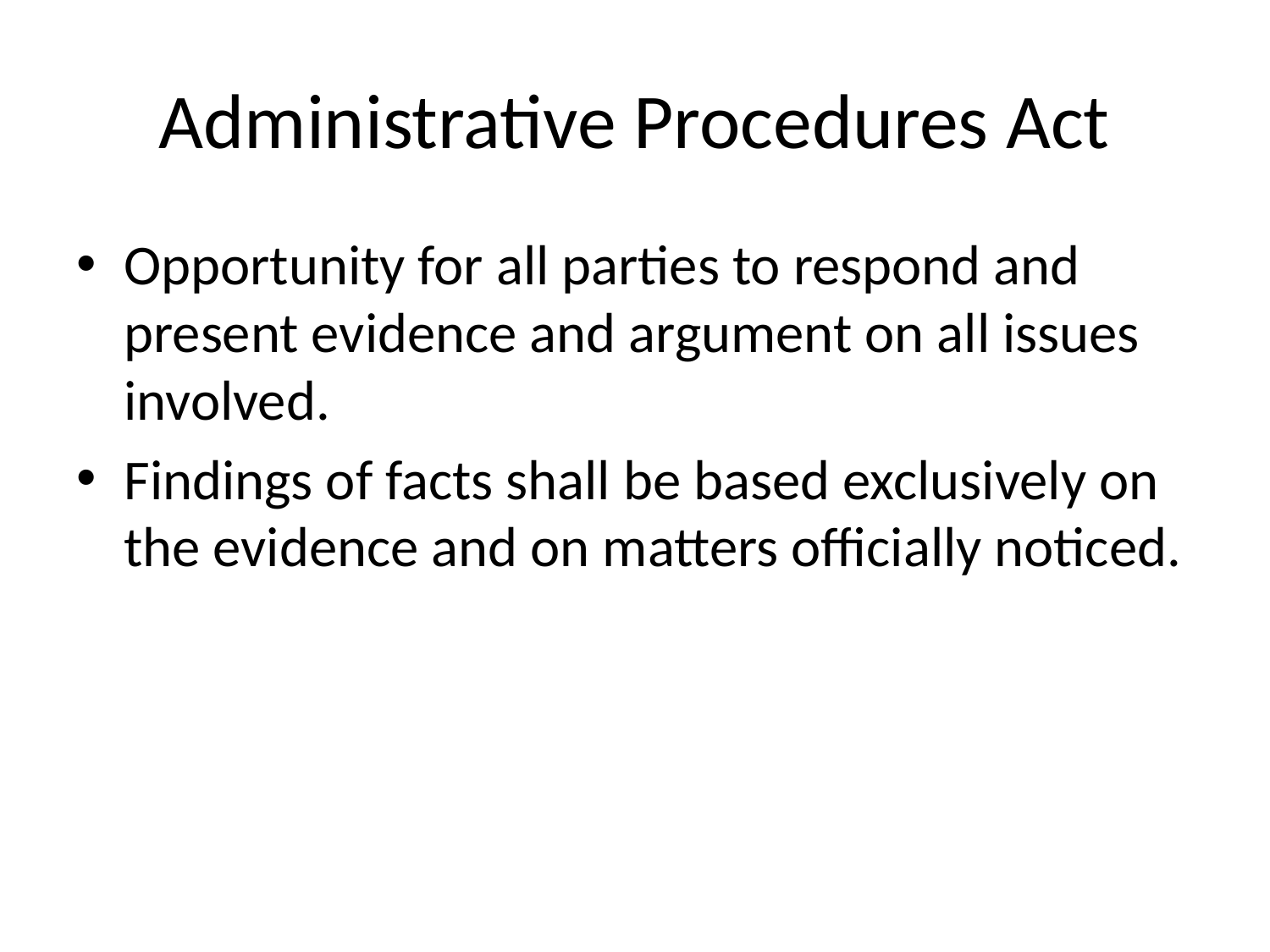

# Administrative Procedures Act
Opportunity for all parties to respond and present evidence and argument on all issues involved.
Findings of facts shall be based exclusively on the evidence and on matters officially noticed.